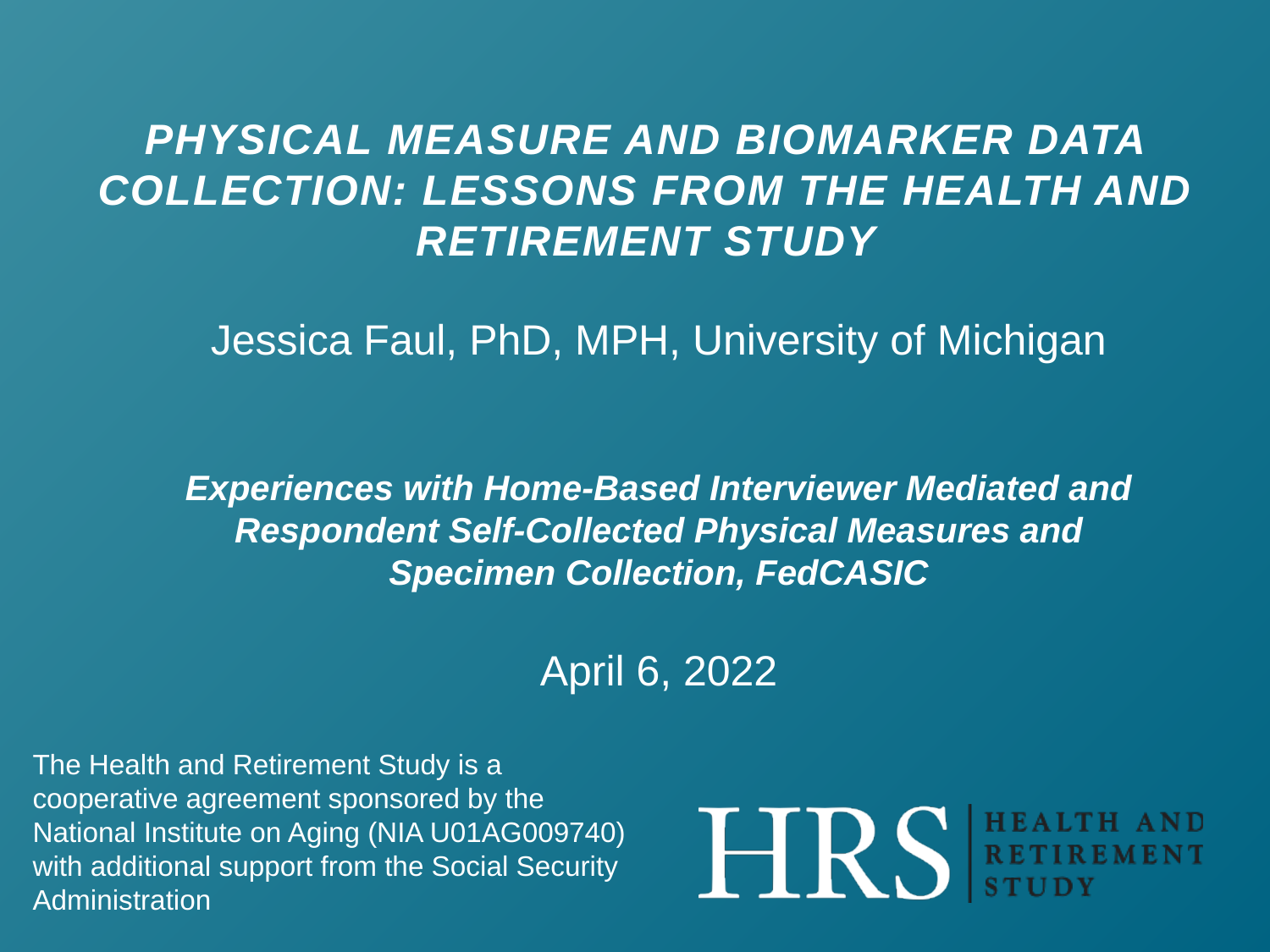

# Physical measure and Biomarker Data collection: Lessons from the Health and Retirement Study
Jessica Faul, PhD, MPH, University of Michigan

Experiences with Home-Based Interviewer Mediated and Respondent Self-Collected Physical Measures and Specimen Collection, FedCASIC

April 6, 2022

The Health and Retirement Study is a cooperative agreement sponsored by the National Institute on Aging (NIA U01AG009740) with additional support from the Social Security Administration